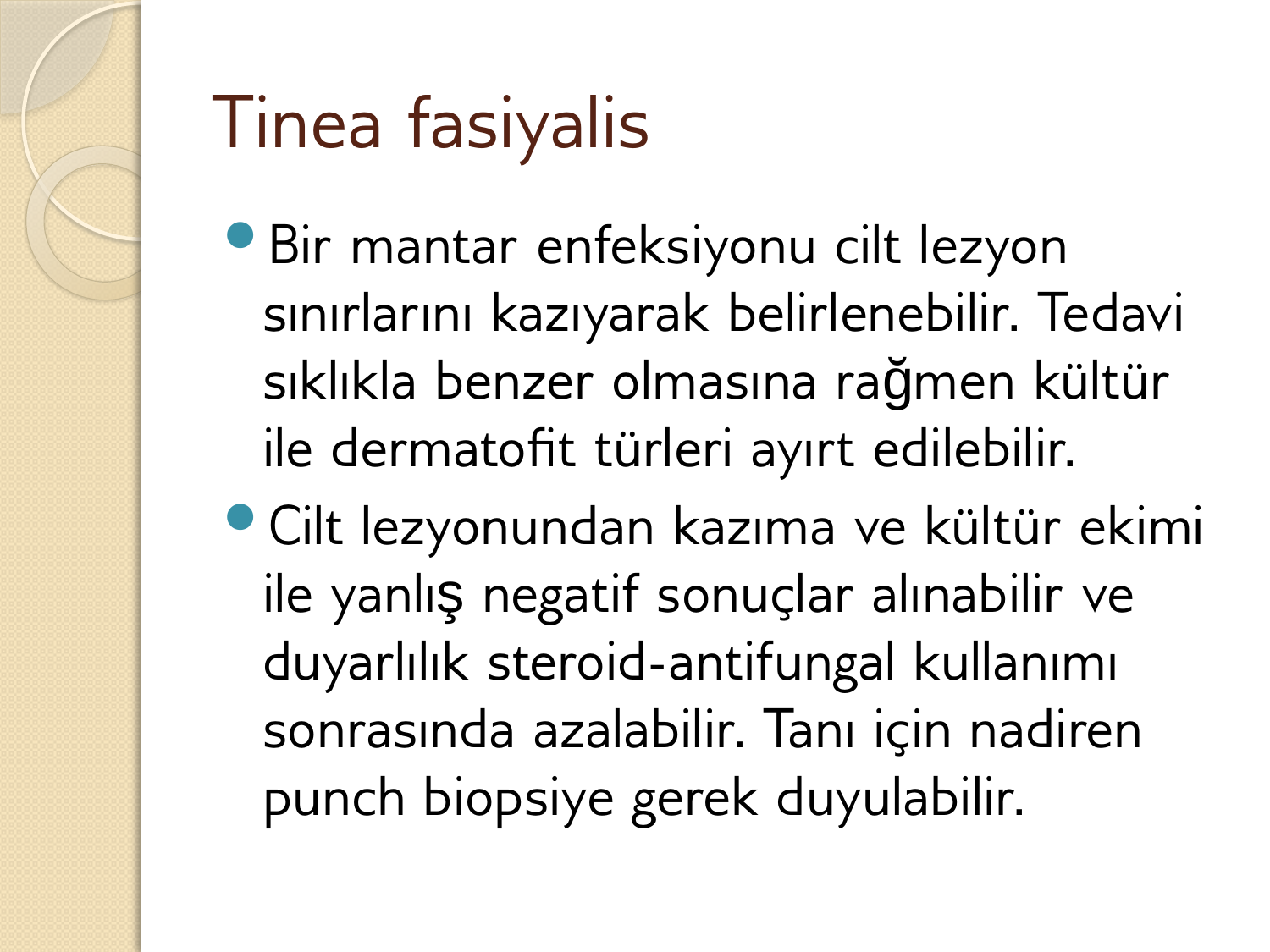

# Tinea fasiyalis
Bir mantar enfeksiyonu cilt lezyon sınırlarını kazıyarak belirlenebilir. Tedavi sıklıkla benzer olmasına rağmen kültür ile dermatofit türleri ayırt edilebilir.
Cilt lezyonundan kazıma ve kültür ekimi ile yanlış negatif sonuçlar alınabilir ve duyarlılık steroid-antifungal kullanımı sonrasında azalabilir. Tanı için nadiren punch biopsiye gerek duyulabilir.